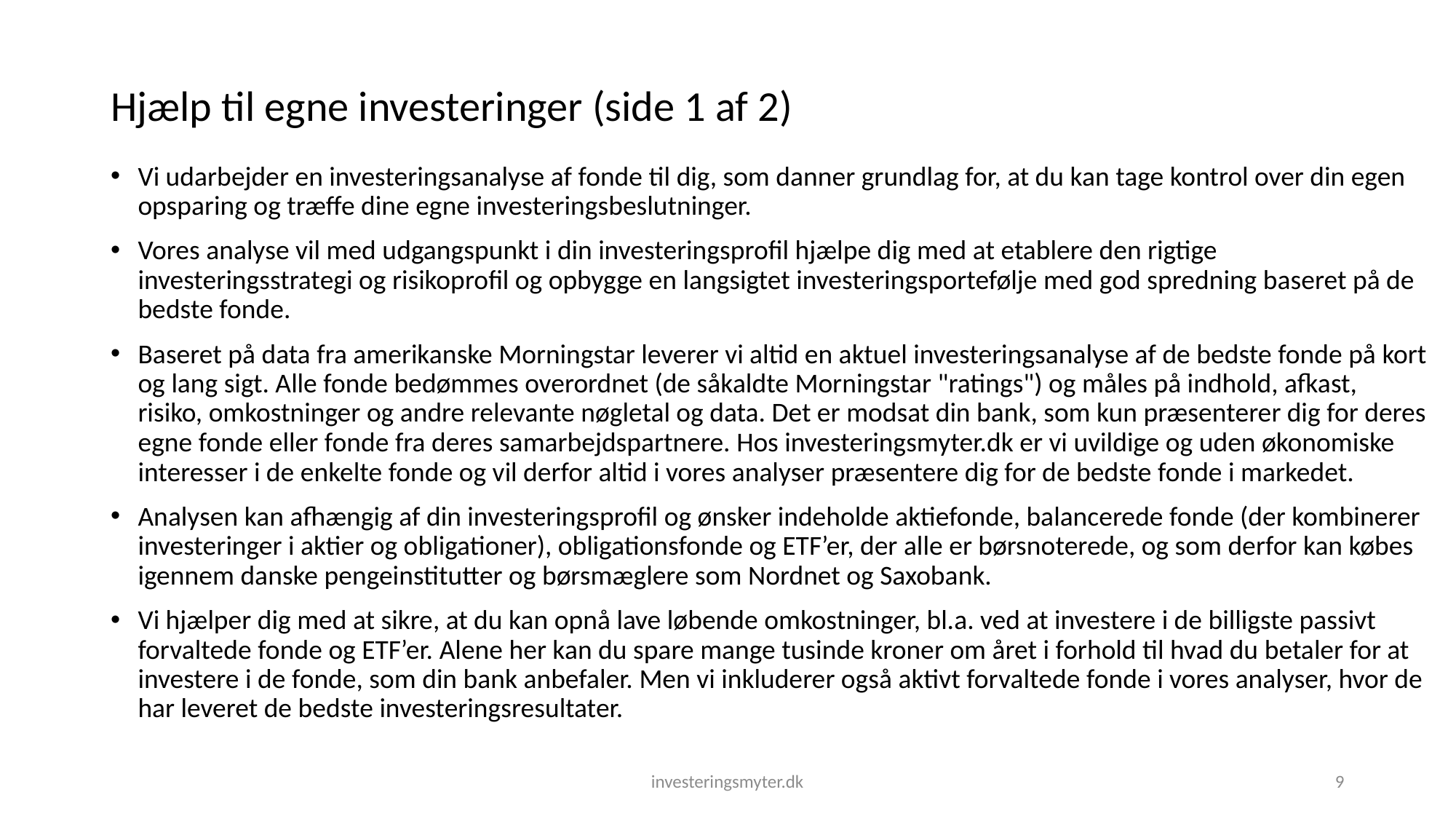

# Hjælp til egne investeringer (side 1 af 2)
Vi udarbejder en investeringsanalyse af fonde til dig, som danner grundlag for, at du kan tage kontrol over din egen opsparing og træffe dine egne investeringsbeslutninger.
Vores analyse vil med udgangspunkt i din investeringsprofil hjælpe dig med at etablere den rigtige investeringsstrategi og risikoprofil og opbygge en langsigtet investeringsportefølje med god spredning baseret på de bedste fonde.
Baseret på data fra amerikanske Morningstar leverer vi altid en aktuel investeringsanalyse af de bedste fonde på kort og lang sigt. Alle fonde bedømmes overordnet (de såkaldte Morningstar "ratings") og måles på indhold, afkast, risiko, omkostninger og andre relevante nøgletal og data. Det er modsat din bank, som kun præsenterer dig for deres egne fonde eller fonde fra deres samarbejdspartnere. Hos investeringsmyter.dk er vi uvildige og uden økonomiske interesser i de enkelte fonde og vil derfor altid i vores analyser præsentere dig for de bedste fonde i markedet.
Analysen kan afhængig af din investeringsprofil og ønsker indeholde aktiefonde, balancerede fonde (der kombinerer investeringer i aktier og obligationer), obligationsfonde og ETF’er, der alle er børsnoterede, og som derfor kan købes igennem danske pengeinstitutter og børsmæglere som Nordnet og Saxobank.
Vi hjælper dig med at sikre, at du kan opnå lave løbende omkostninger, bl.a. ved at investere i de billigste passivt forvaltede fonde og ETF’er. Alene her kan du spare mange tusinde kroner om året i forhold til hvad du betaler for at investere i de fonde, som din bank anbefaler. Men vi inkluderer også aktivt forvaltede fonde i vores analyser, hvor de har leveret de bedste investeringsresultater.

investeringsmyter.dk
9